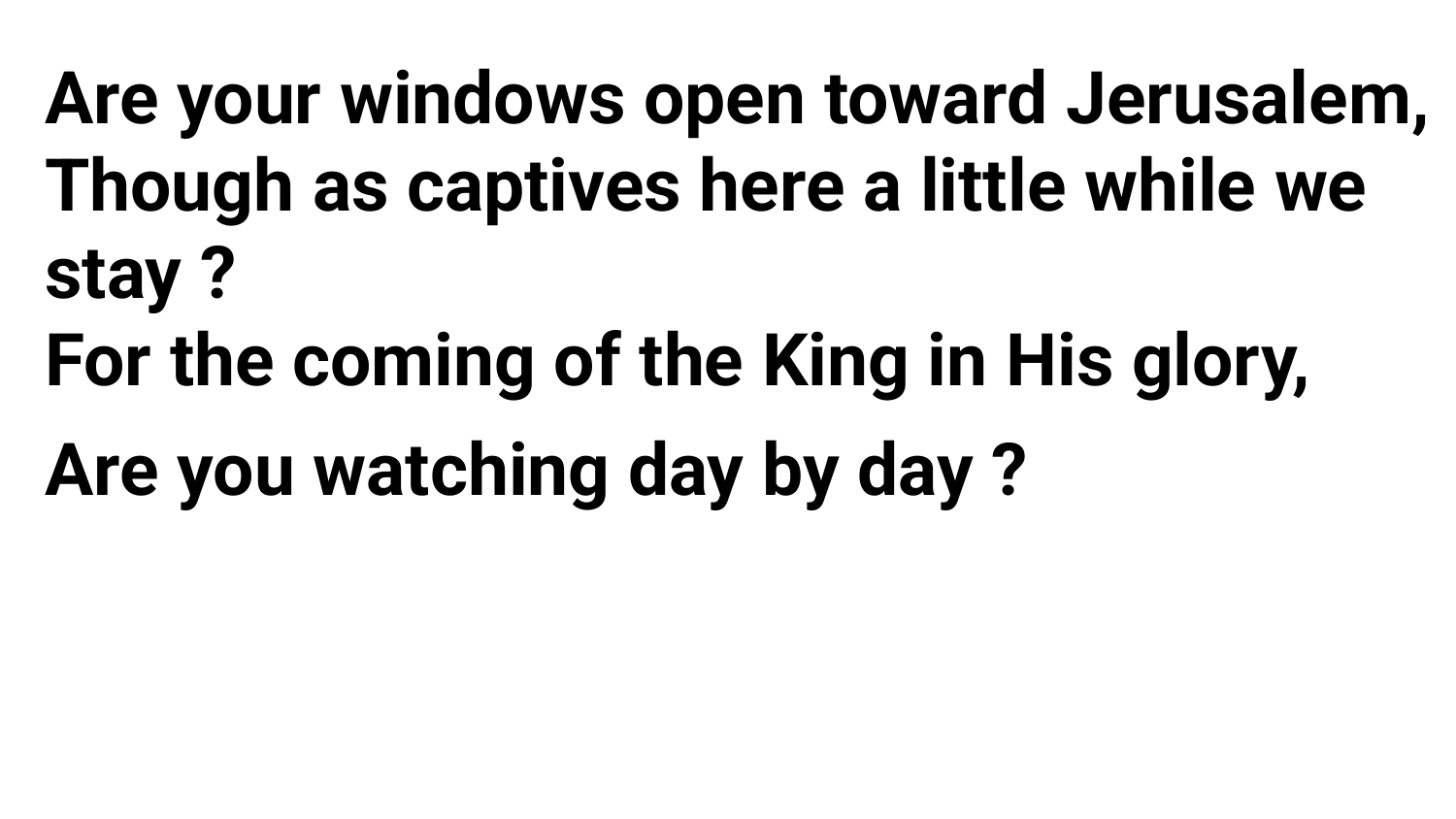

Are your windows open toward Jerusalem,
Though as captives here a little while we stay ?
For the coming of the King in His glory,
Are you watching day by day ?